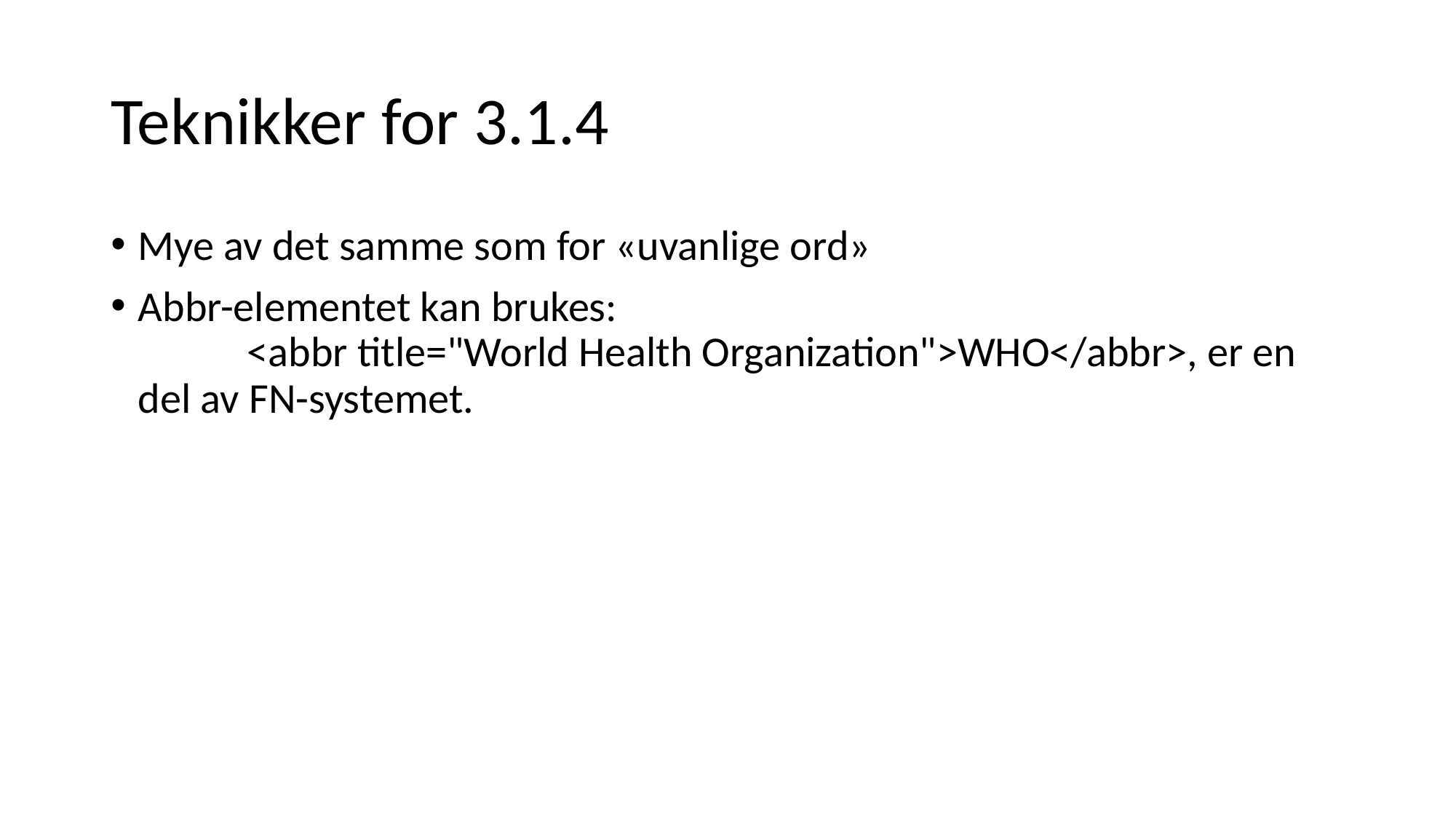

# Teknikker for 3.1.4
Mye av det samme som for «uvanlige ord»
Abbr-elementet kan brukes:
	<abbr title="World Health Organization">WHO</abbr>, er en del av FN-systemet.